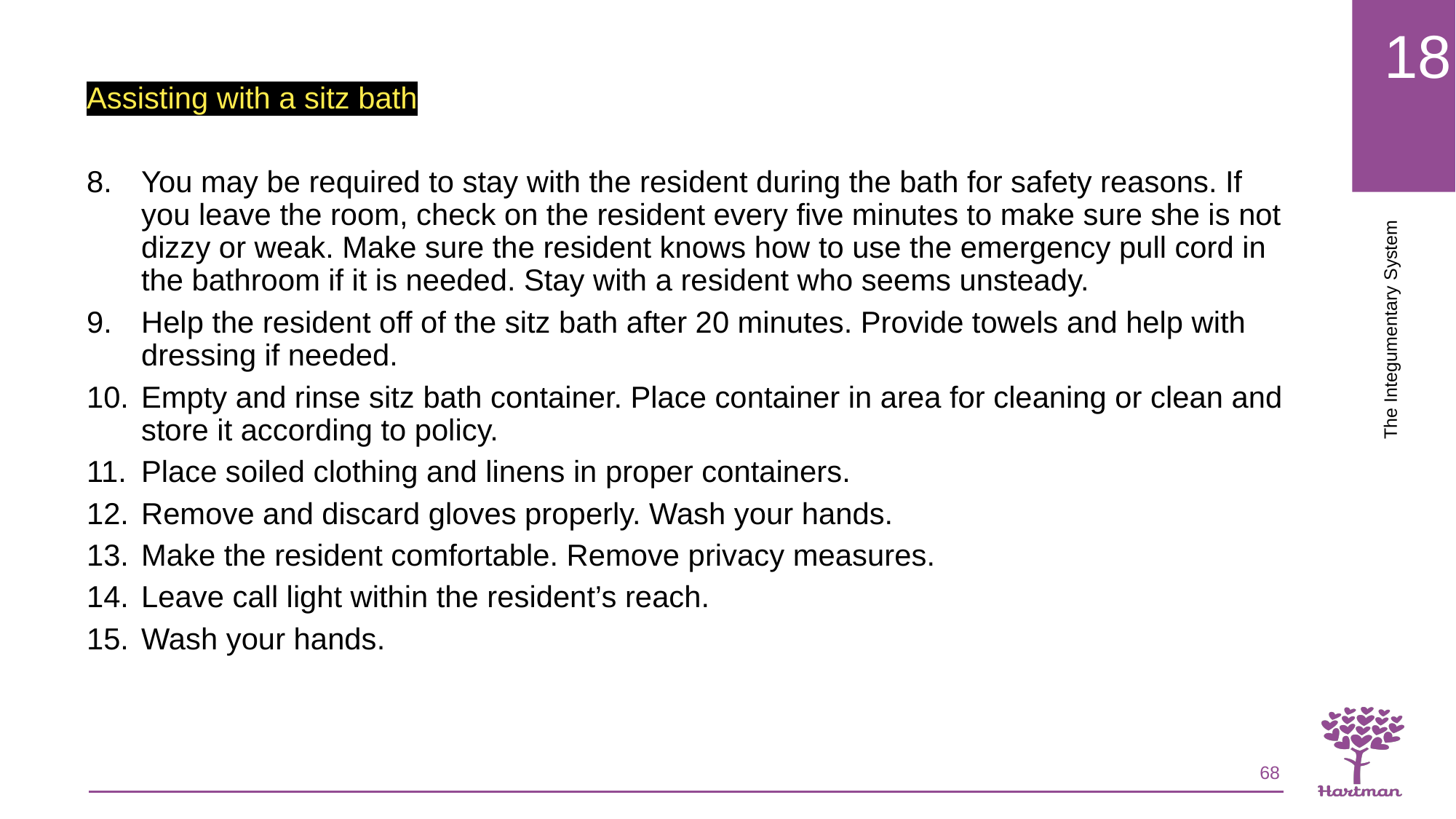

Assisting with a sitz bath

You may be required to stay with the resident during the bath for safety reasons. If you leave the room, check on the resident every five minutes to make sure she is not dizzy or weak. Make sure the resident knows how to use the emergency pull cord in the bathroom if it is needed. Stay with a resident who seems unsteady.
Help the resident off of the sitz bath after 20 minutes. Provide towels and help with dressing if needed.
Empty and rinse sitz bath container. Place container in area for cleaning or clean and store it according to policy.
Place soiled clothing and linens in proper containers.
Remove and discard gloves properly. Wash your hands.
Make the resident comfortable. Remove privacy measures.
Leave call light within the resident’s reach.
Wash your hands.

68